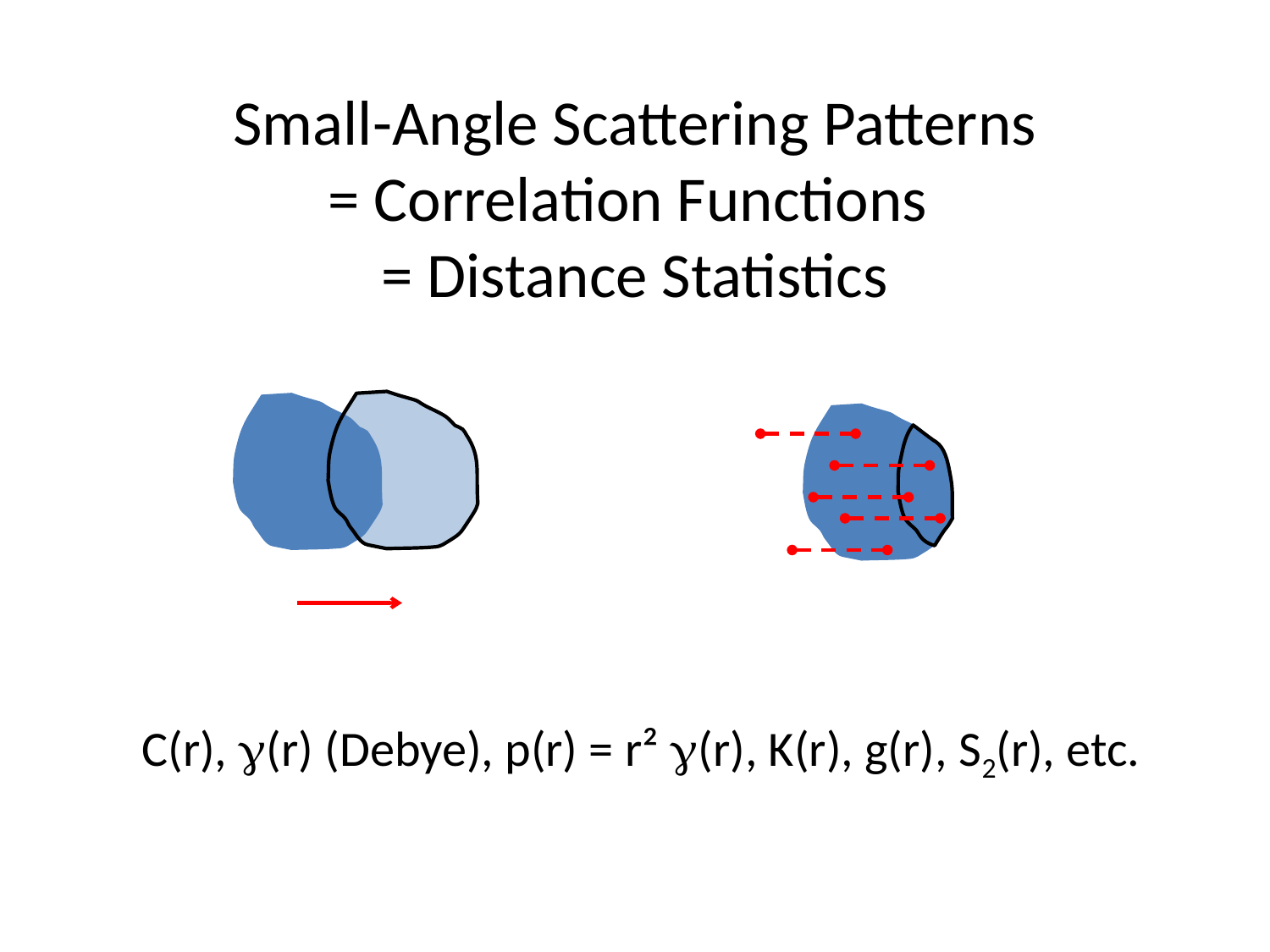

# Small-Angle Scattering Patterns = Correlation Functions = Distance Statistics

C(r), γ(r) (Debye), p(r) = r² γ(r), K(r), g(r), S2(r), etc.